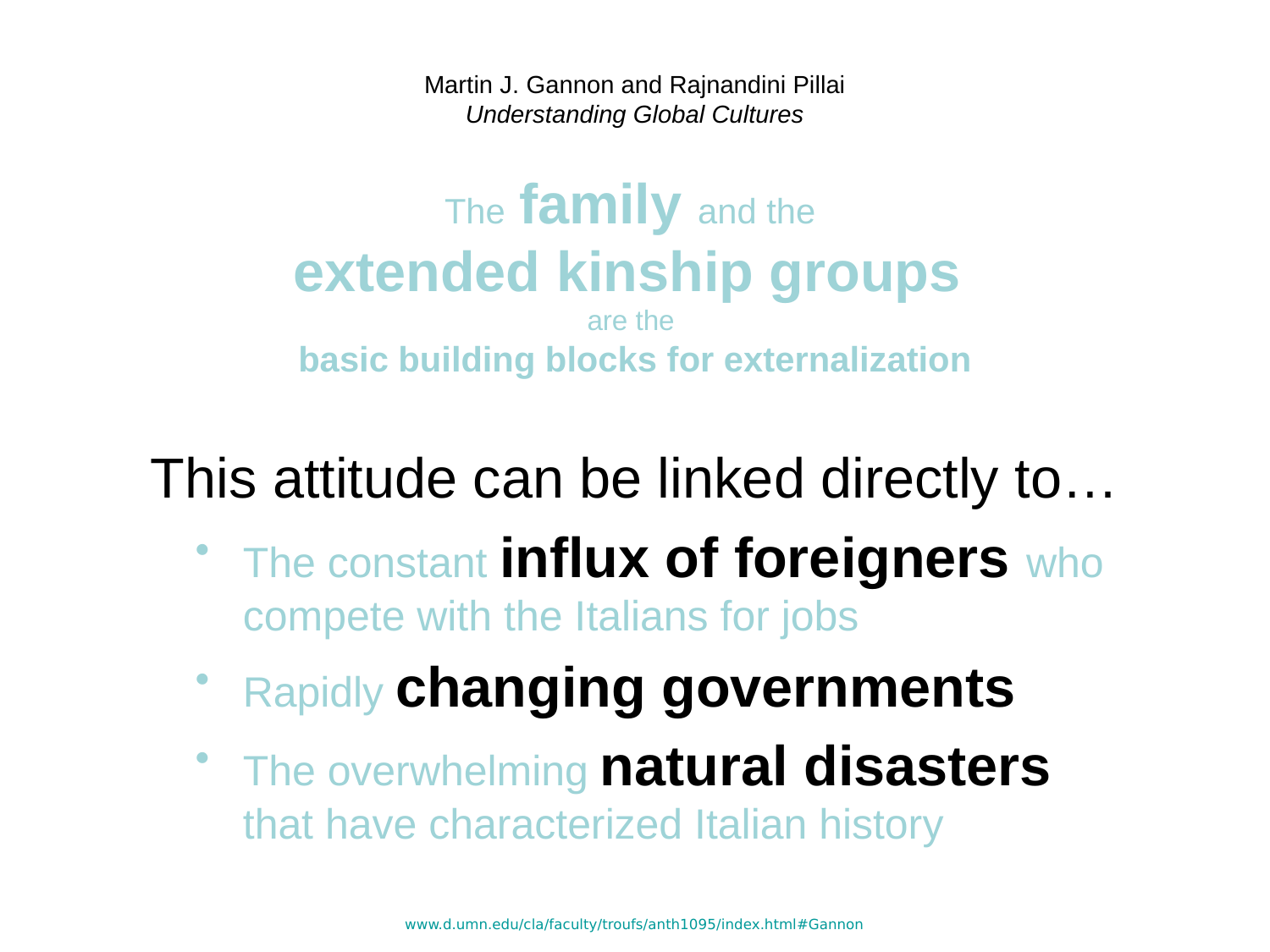

# Martin J. Gannon and Rajnandini Pillai Understanding Global Cultures
The family and the
extended kinship groups
are the
basic building blocks for externalization

This attitude can be linked directly to…
The constant influx of foreigners who compete with the Italians for jobs
Rapidly changing governments
The overwhelming natural disasters that have characterized Italian history
www.d.umn.edu/cla/faculty/troufs/anth1095/index.html#Gannon